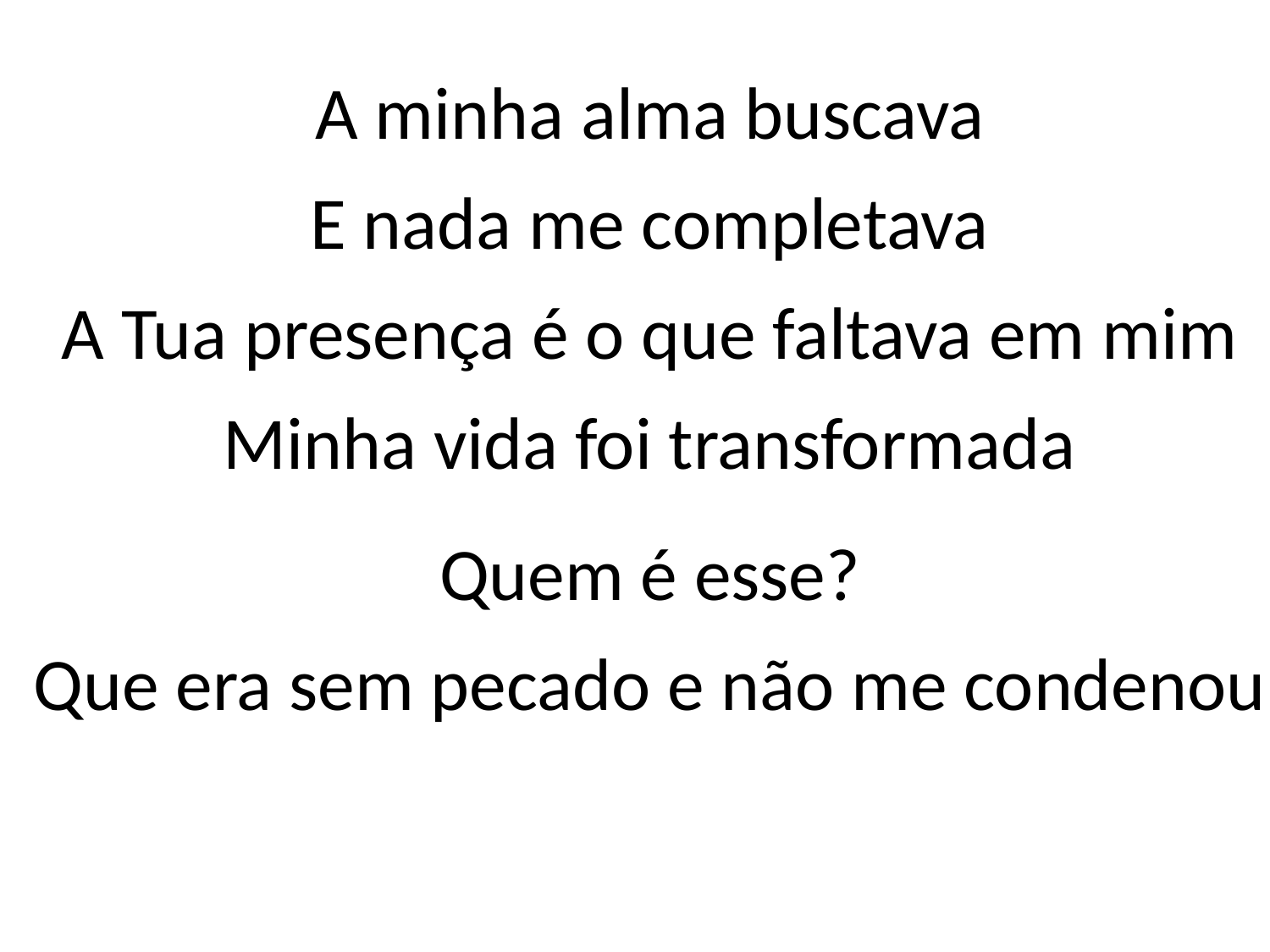

A minha alma buscava

E nada me completava

A Tua presença é o que faltava em mim

Minha vida foi transformada

Quem é esse?

Que era sem pecado e não me condenou
#